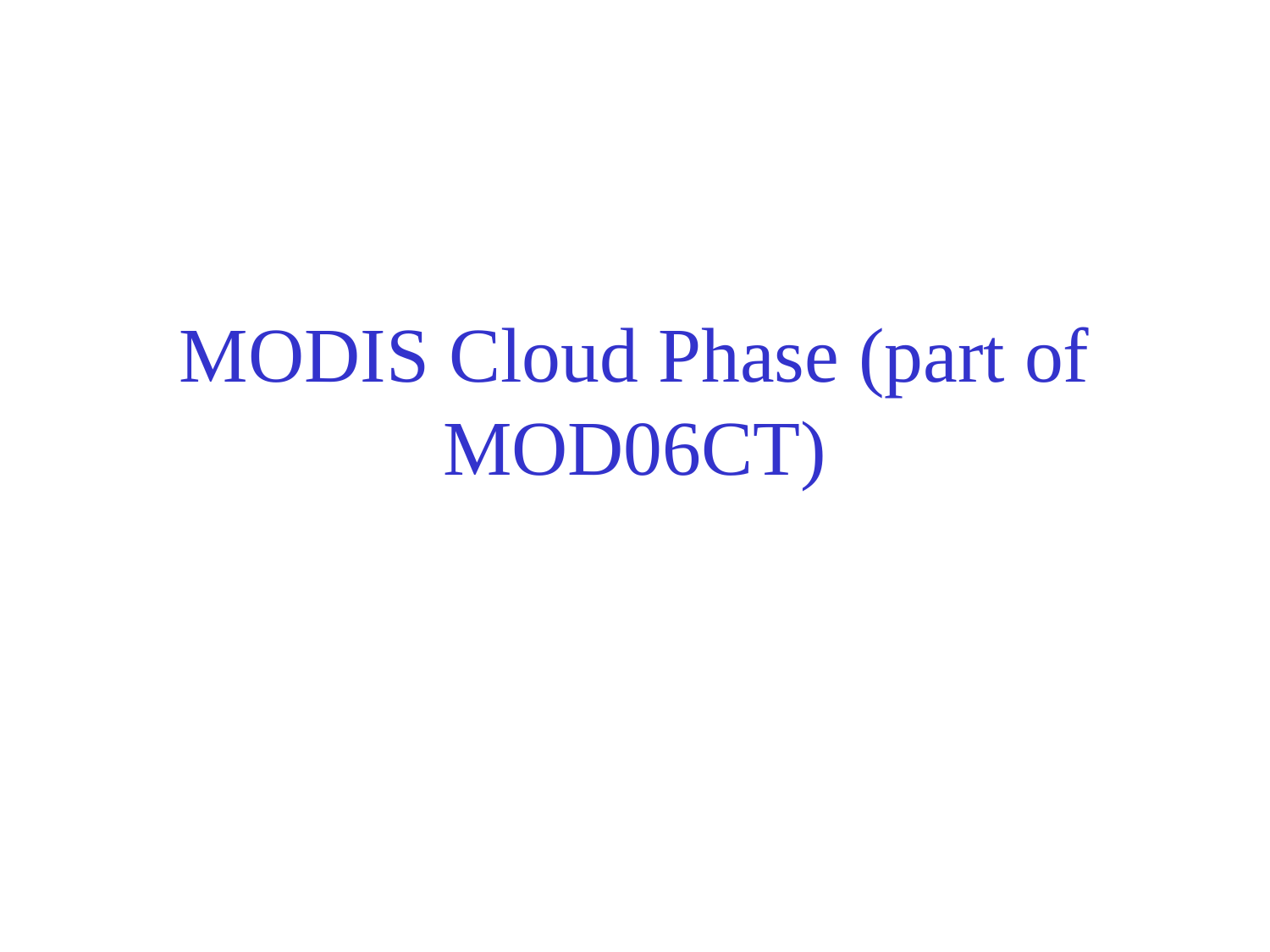

# MODIS Cloud Phase (part of MOD06CT)